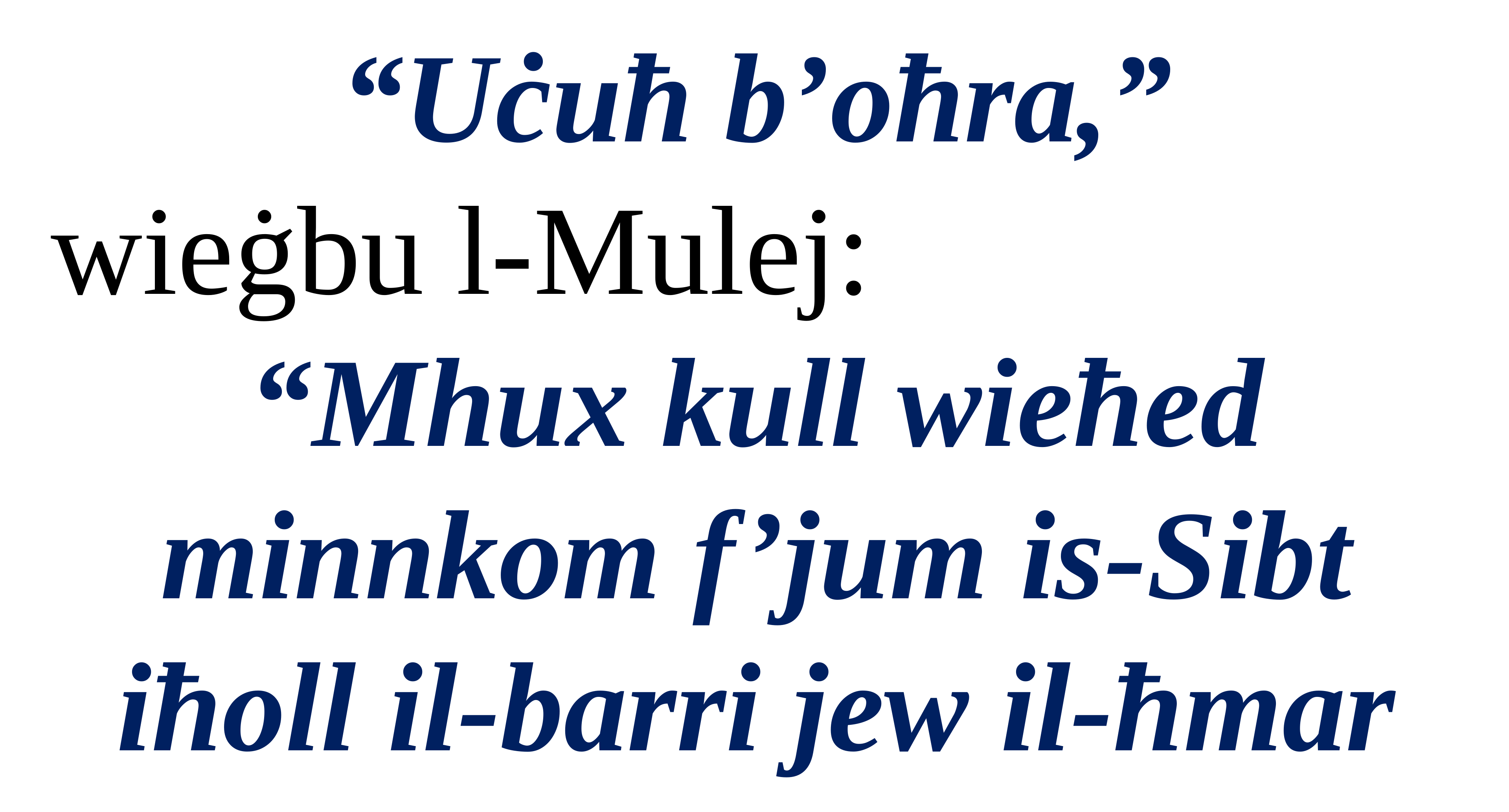

“Uċuħ b’oħra,”
wieġbu l-Mulej:
“Mhux kull wieħed minnkom f’jum is-Sibt iħoll il-barri jew il-ħmar